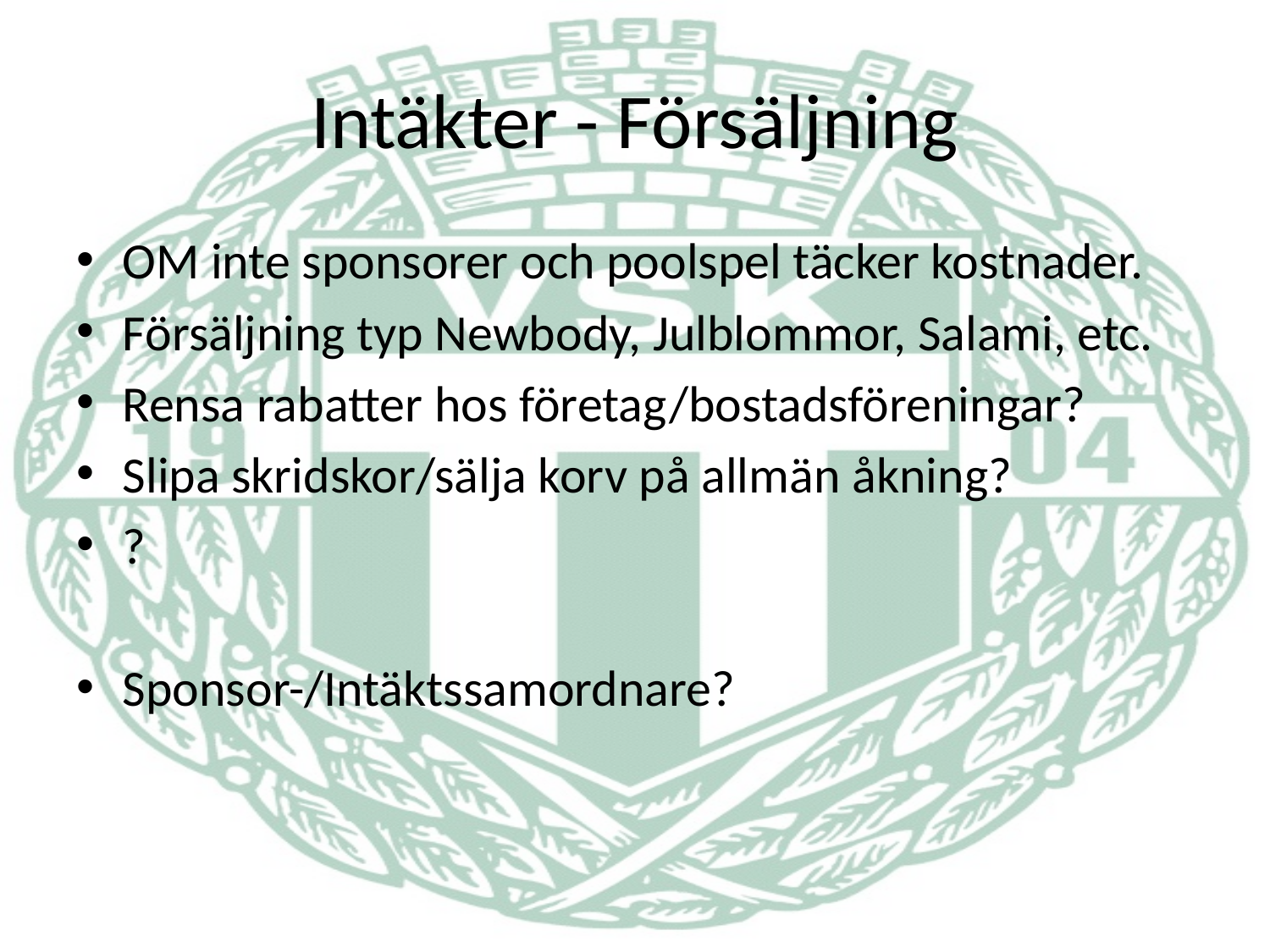

# Intäkter - Försäljning
OM inte sponsorer och poolspel täcker kostnader.
Försäljning typ Newbody, Julblommor, Salami, etc.
Rensa rabatter hos företag/bostadsföreningar?
Slipa skridskor/sälja korv på allmän åkning?
?

Sponsor-/Intäktssamordnare?